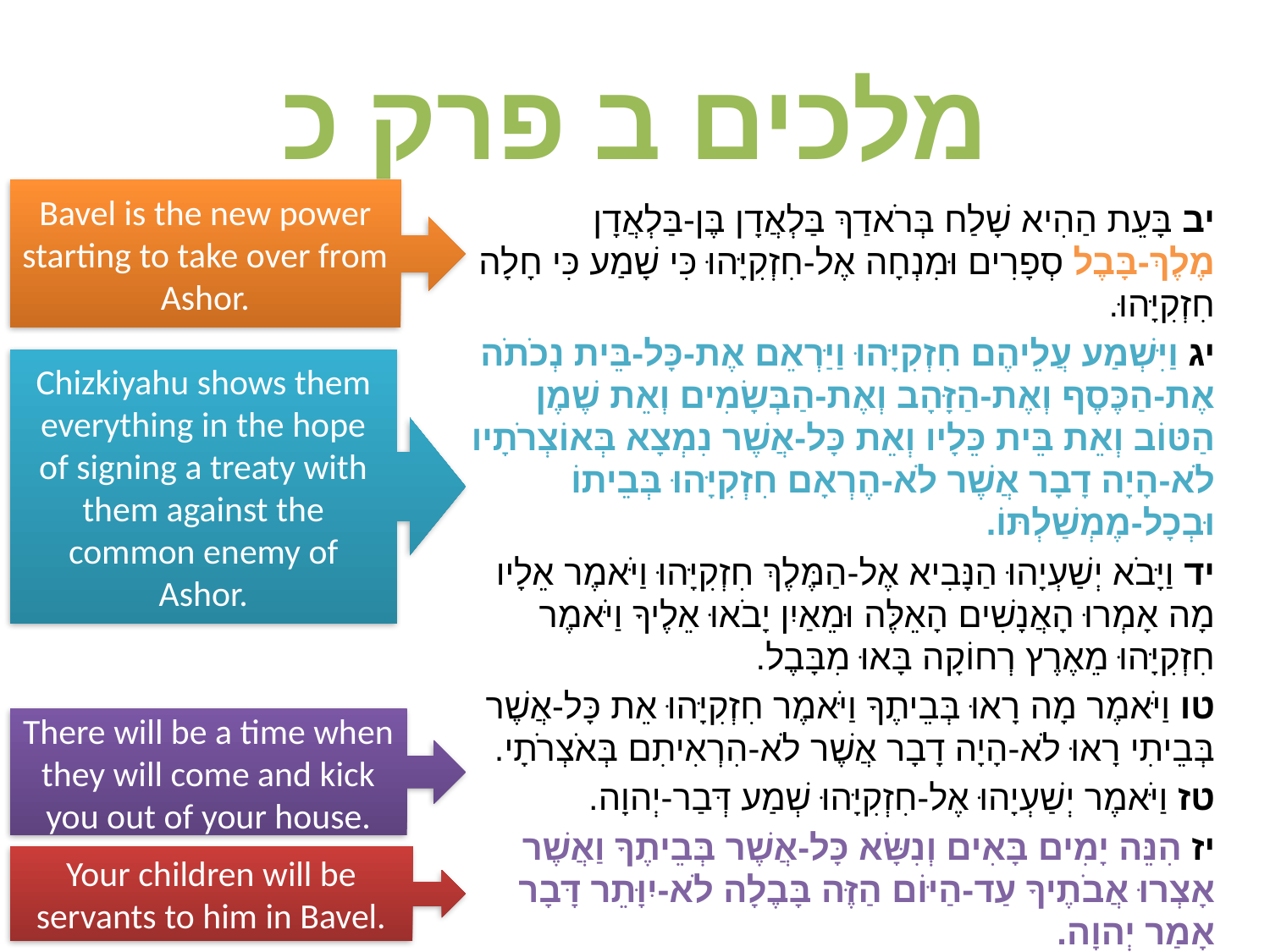

# מלכים ב פרק כ
Bavel is the new power starting to take over from Ashor.
יב בָּעֵת הַהִיא שָׁלַח בְּרֹאדַךְ בַּלְאֲדָן בֶּן-בַּלְאֲדָן מֶלֶךְ-בָּבֶל סְפָרִים וּמִנְחָה אֶל-חִזְקִיָּהוּ כִּי שָׁמַע כִּי חָלָה חִזְקִיָּהוּ.
יג וַיִּשְׁמַע עֲלֵיהֶם חִזְקִיָּהוּ וַיַּרְאֵם אֶת-כָּל-בֵּית נְכֹתֹה אֶת-הַכֶּסֶף וְאֶת-הַזָּהָב וְאֶת-הַבְּשָׂמִים וְאֵת שֶׁמֶן הַטּוֹב וְאֵת בֵּית כֵּלָיו וְאֵת כָּל-אֲשֶׁר נִמְצָא בְּאוֹצְרֹתָיו לֹא-הָיָה דָבָר אֲשֶׁר לֹא-הֶרְאָם חִזְקִיָּהוּ בְּבֵיתוֹ וּבְכָל-מֶמְשַׁלְתּוֹ.
יד וַיָּבֹא יְשַׁעְיָהוּ הַנָּבִיא אֶל-הַמֶּלֶךְ חִזְקִיָּהוּ וַיֹּאמֶר אֵלָיו מָה אָמְרוּ הָאֲנָשִׁים הָאֵלֶּה וּמֵאַיִן יָבֹאוּ אֵלֶיךָ וַיֹּאמֶר חִזְקִיָּהוּ מֵאֶרֶץ רְחוֹקָה בָּאוּ מִבָּבֶל.
טו וַיֹּאמֶר מָה רָאוּ בְּבֵיתֶךָ וַיֹּאמֶר חִזְקִיָּהוּ אֵת כָּל-אֲשֶׁר בְּבֵיתִי רָאוּ לֹא-הָיָה דָבָר אֲשֶׁר לֹא-הִרְאִיתִם בְּאֹצְרֹתָי.
טז וַיֹּאמֶר יְשַׁעְיָהוּ אֶל-חִזְקִיָּהוּ שְׁמַע דְּבַר-יְהוָה.
יז הִנֵּה יָמִים בָּאִים וְנִשָּׂא כָּל-אֲשֶׁר בְּבֵיתֶךָ וַאֲשֶׁר אָצְרוּ אֲבֹתֶיךָ עַד-הַיּוֹם הַזֶּה בָּבֶלָה לֹא-יִוָּתֵר דָּבָר אָמַר יְהוָה.
יח וּמִבָּנֶיךָ אֲשֶׁר יֵצְאוּ מִמְּךָ אֲשֶׁר תּוֹלִיד יִקָּחוּ וְהָיוּ סָרִיסִים בְּהֵיכַל מֶלֶךְ בָּבֶל.
Chizkiyahu shows them everything in the hope of signing a treaty with them against the common enemy of Ashor.
There will be a time when they will come and kick you out of your house.
Your children will be servants to him in Bavel.